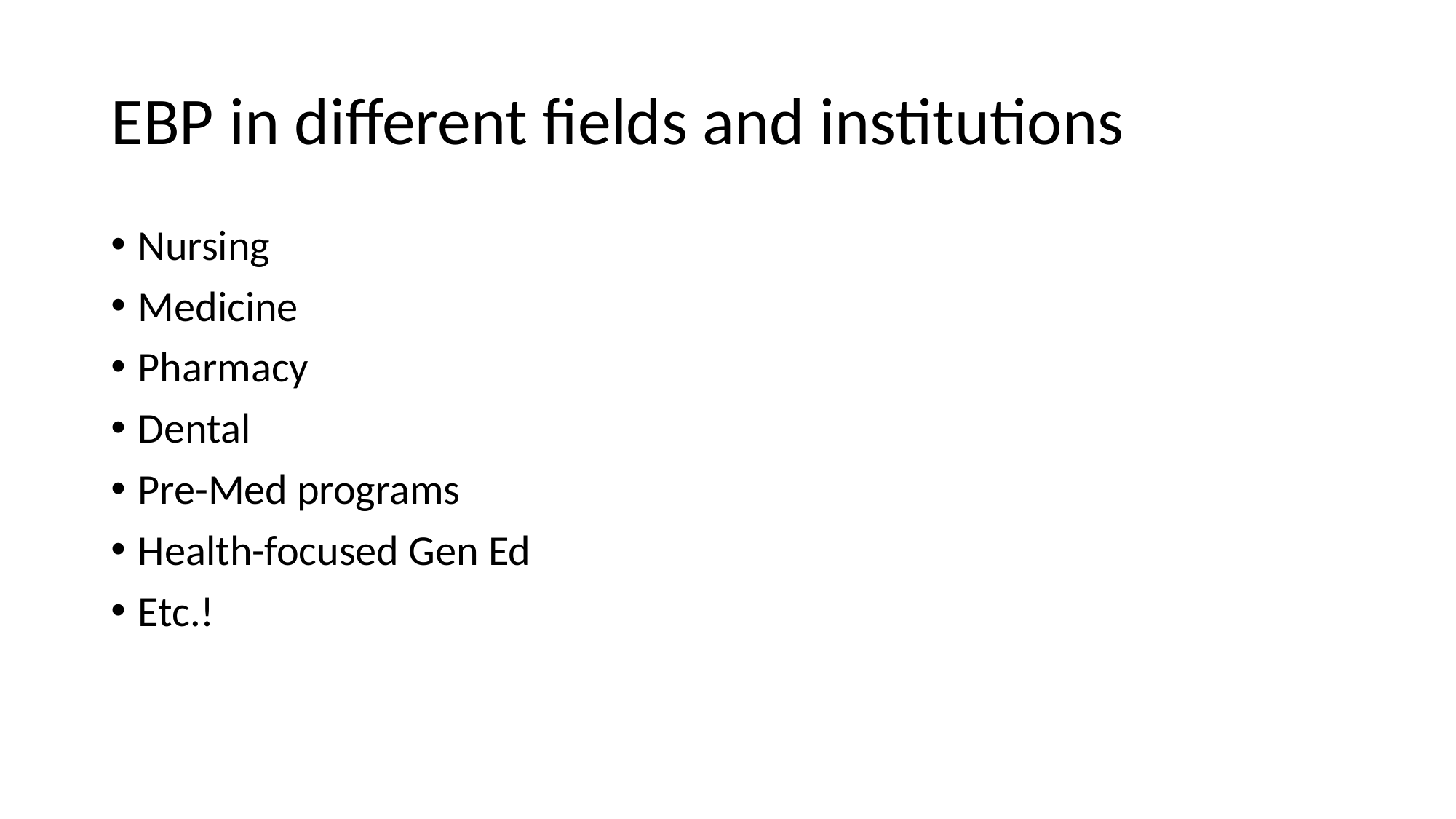

# EBP in different fields and institutions
Nursing
Medicine
Pharmacy
Dental
Pre-Med programs
Health-focused Gen Ed
Etc.!